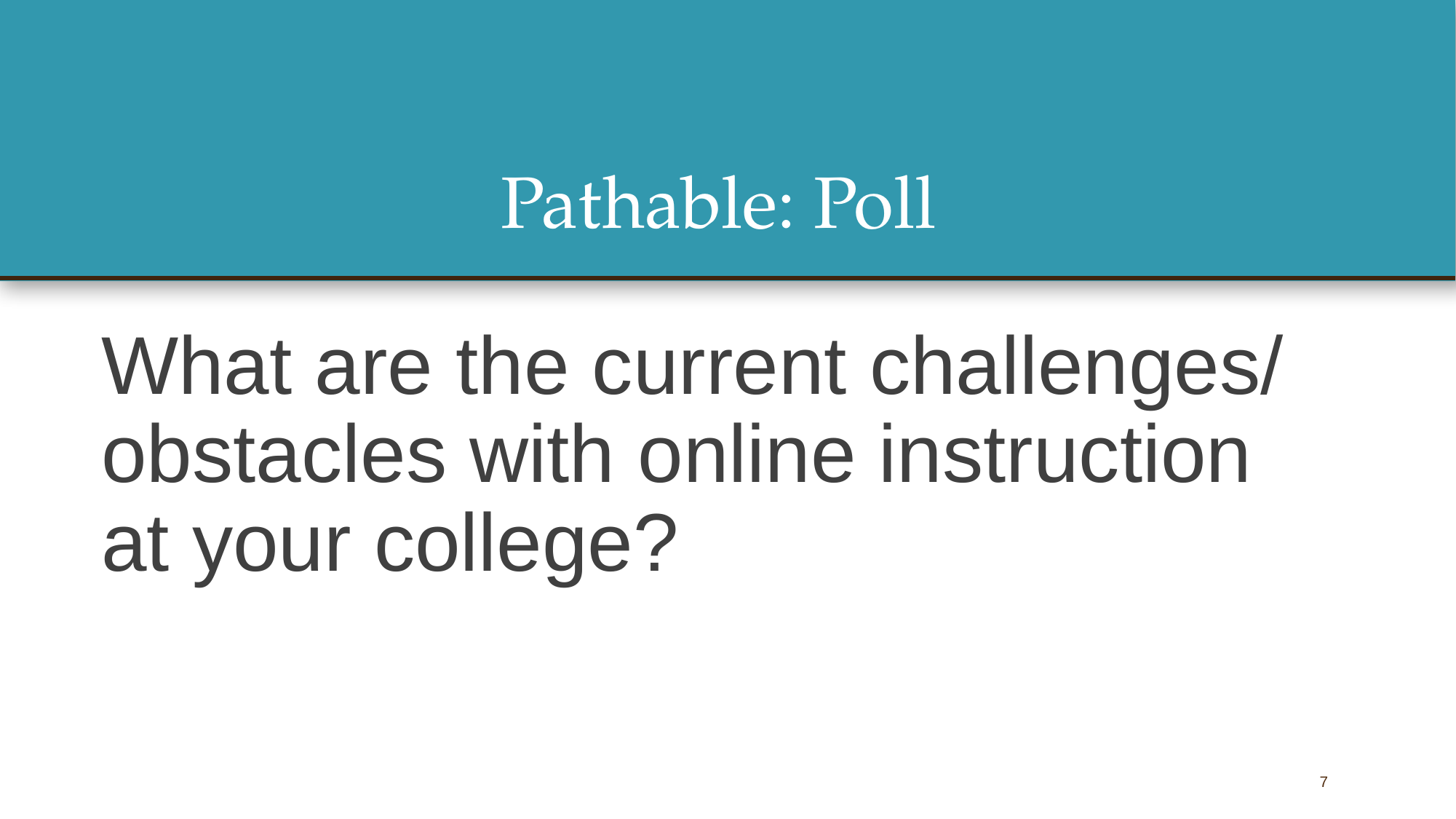

# Pathable: Poll
What are the current challenges/ obstacles with online instruction at your college?

7